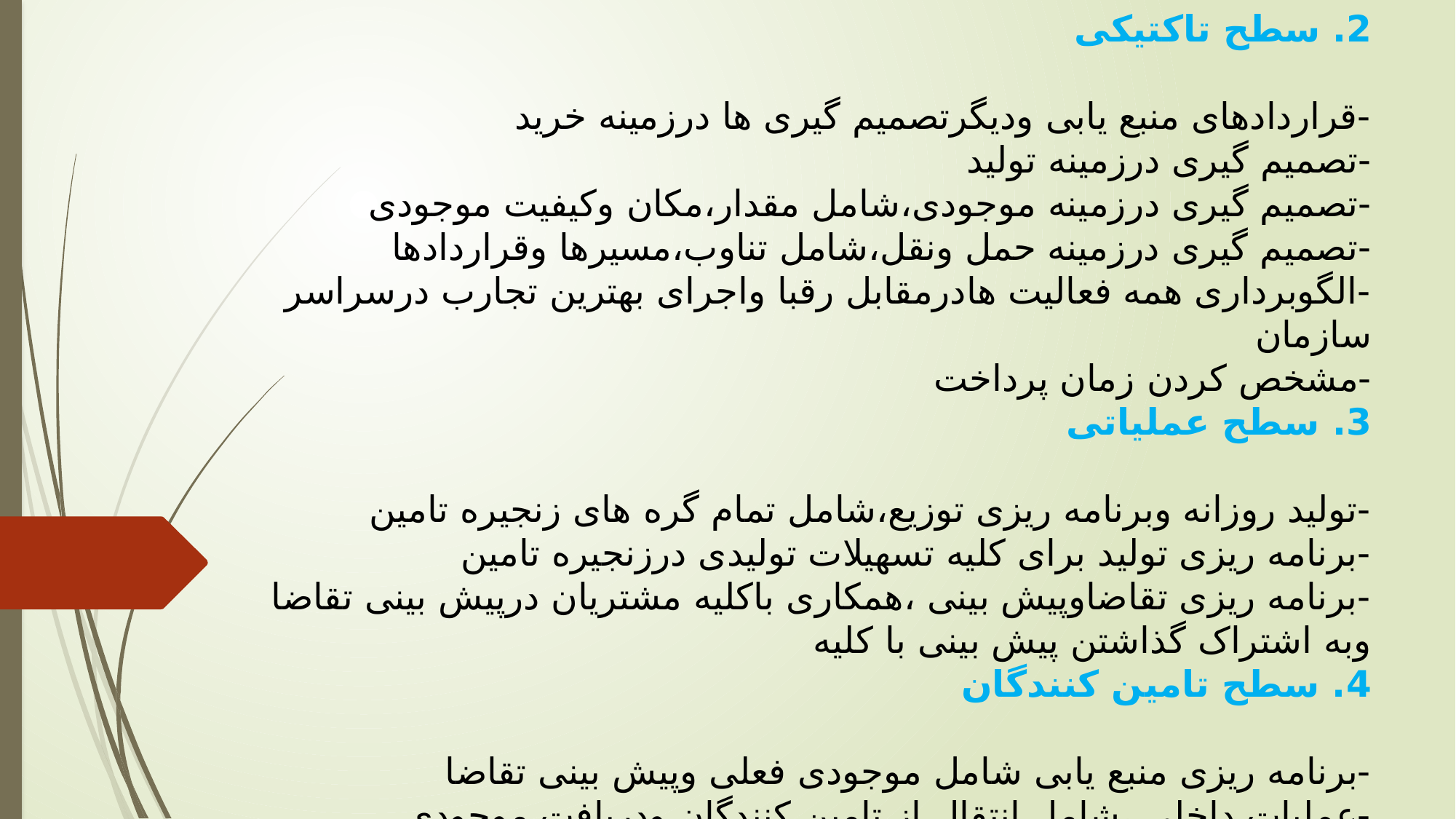

2. سطح تاکتیکی

-قراردادهای منبع یابی ودیگرتصمیم گیری ها درزمینه خرید
-تصمیم گیری درزمینه تولید
-تصمیم گیری درزمینه موجودی،شامل مقدار،مکان وکیفیت موجودی
-تصمیم گیری درزمینه حمل ونقل،شامل تناوب،مسیرها وقراردادها
-الگوبرداری همه فعالیت هادرمقابل رقبا واجرای بهترین تجارب درسراسر سازمان
-مشخص کردن زمان پرداخت
3. سطح عملیاتی

-تولید روزانه وبرنامه ریزی توزیع،شامل تمام گره های زنجیره تامین
-برنامه ریزی تولید برای کلیه تسهیلات تولیدی درزنجیره تامین
-برنامه ریزی تقاضاوپیش بینی ،همکاری باکلیه مشتریان درپیش بینی تقاضا وبه اشتراک گذاشتن پیش بینی با کلیه
4. سطح تامین کنندگان

-برنامه ریزی منبع یابی شامل موجودی فعلی وپیش بینی تقاضا
-عملیات داخلی ،شامل انتقال از تامین کنندگان ودریافت موجودی
-عملیات تولیدی ،شامل مصرف مواداولیه وجریان کالاهای نهایی